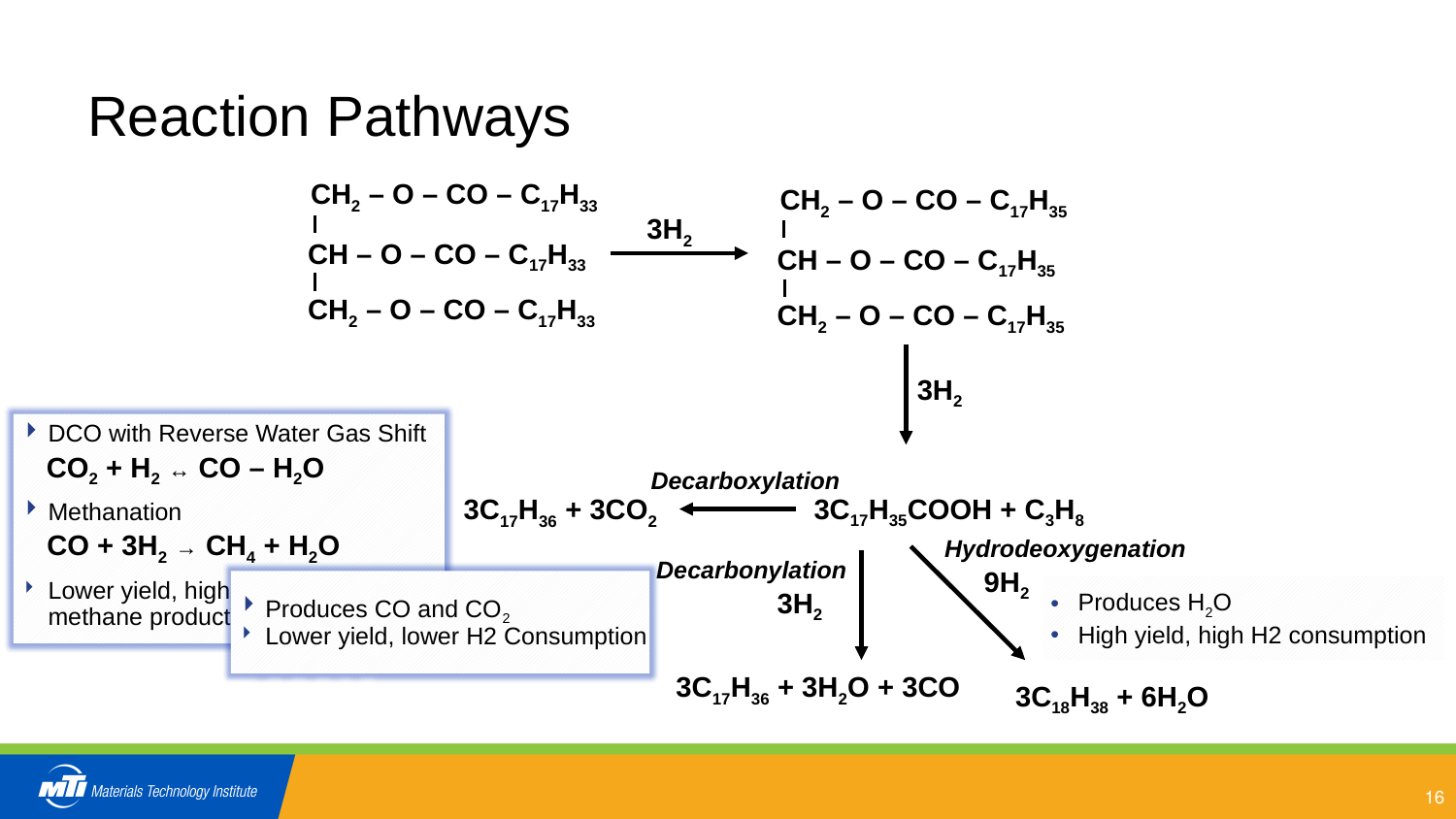

# Reaction Pathways
CH2 – O – CO – C17H33
CH – O – CO – C17H33
CH2 – O – CO – C17H33
CH2 – O – CO – C17H35
CH – O – CO – C17H35
CH2 – O – CO – C17H35
3H2
3H2
DCO with Reverse Water Gas Shift

Methanation

Lower yield, high H2 consumption, methane production
CO2 + H2 ↔ CO – H2O
CO + 3H2 → CH4 + H2O
Decarboxylation
3C17H35COOH + C3H8
3C17H36 + 3CO2
Hydrodeoxygenation
Decarbonylation
9H2
Produces CO and CO2
Lower yield, lower H2 Consumption
Produces H2O
High yield, high H2 consumption
3H2
3C17H36 + 3H2O + 3CO
3C18H38 + 6H2O
16